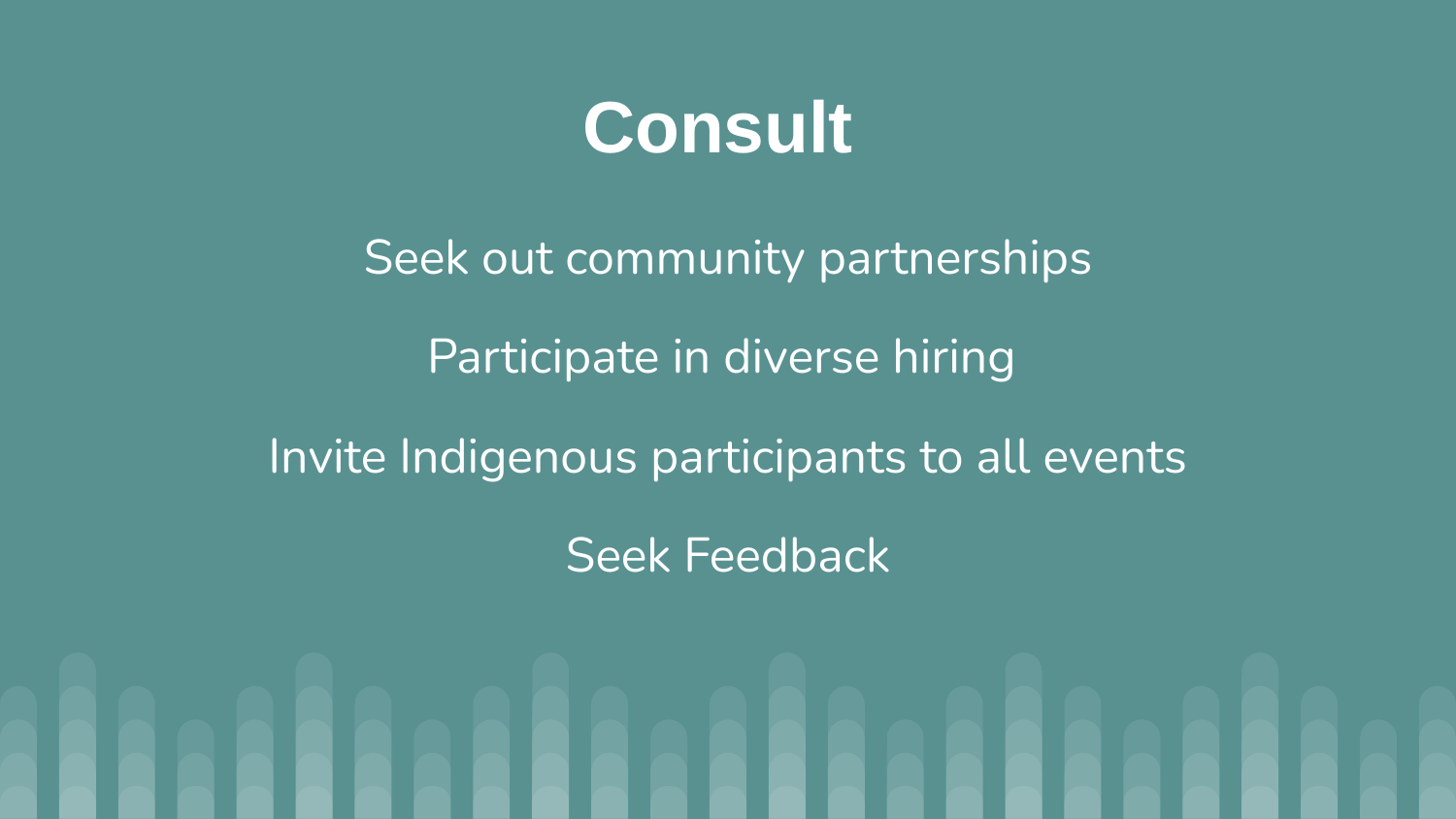

# Consult
Seek out community partnerships
Participate in diverse hiring
Invite Indigenous participants to all events
Seek Feedback